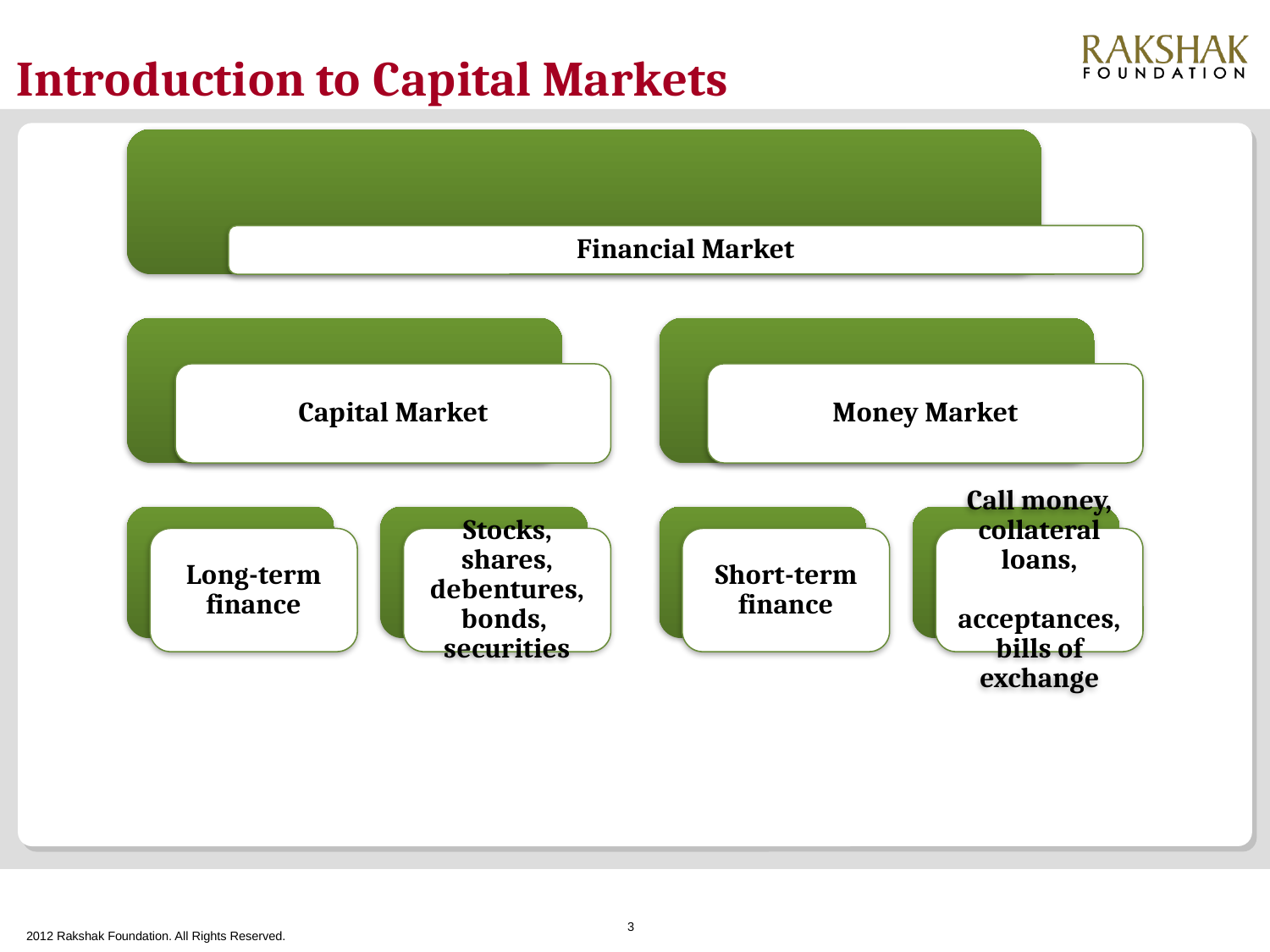

Introduction to Capital Markets
Financial Market
Capital Market
Long-term finance
Money Market
Short-term finance
Call money, collateral loans,
 acceptances,
bills of exchange
Stocks, shares, debentures, bonds,
securities
3